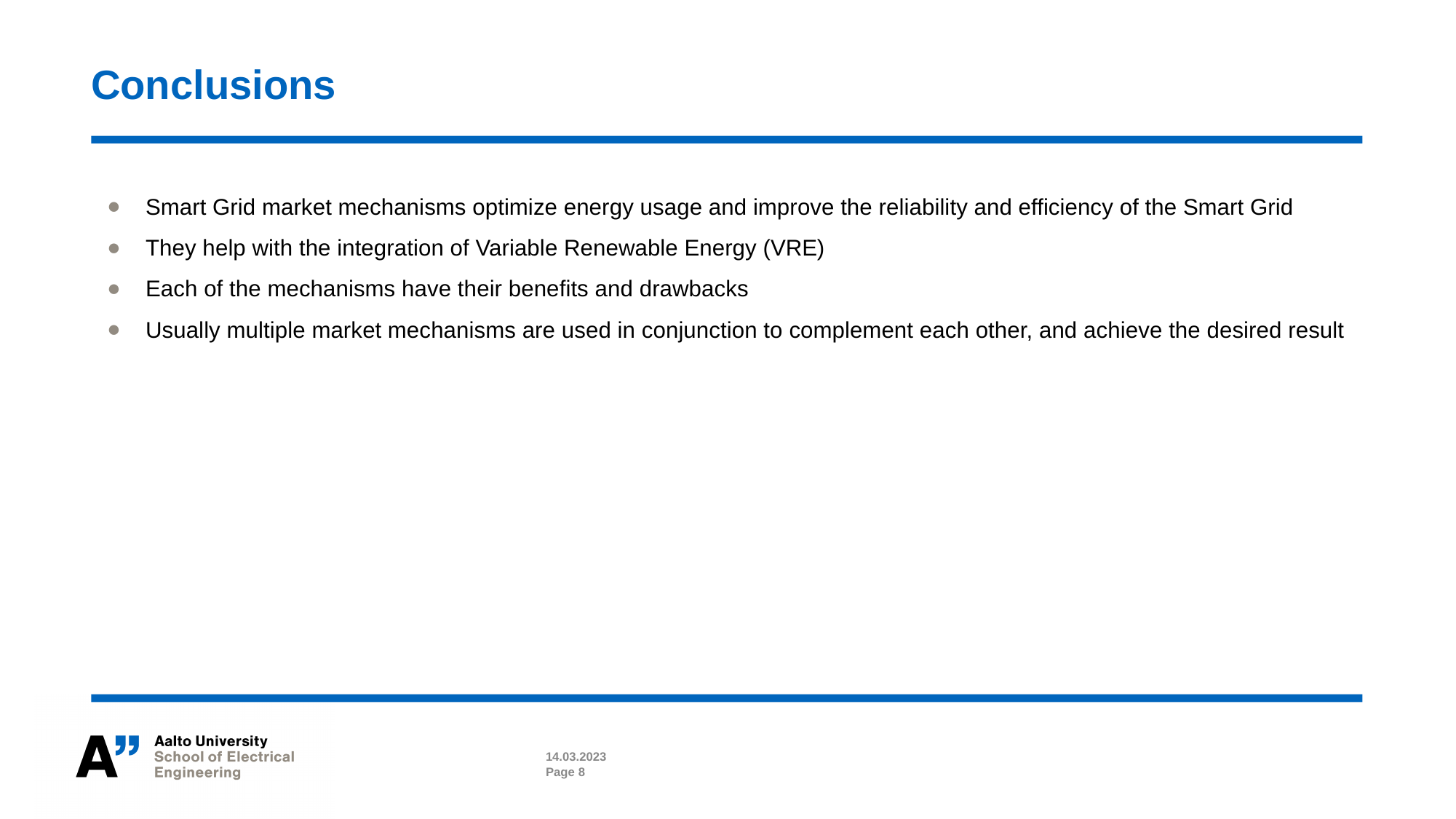

# Conclusions
Smart Grid market mechanisms optimize energy usage and improve the reliability and efficiency of the Smart Grid
They help with the integration of Variable Renewable Energy (VRE)
Each of the mechanisms have their benefits and drawbacks
Usually multiple market mechanisms are used in conjunction to complement each other, and achieve the desired result

14.03.2023

Page 8